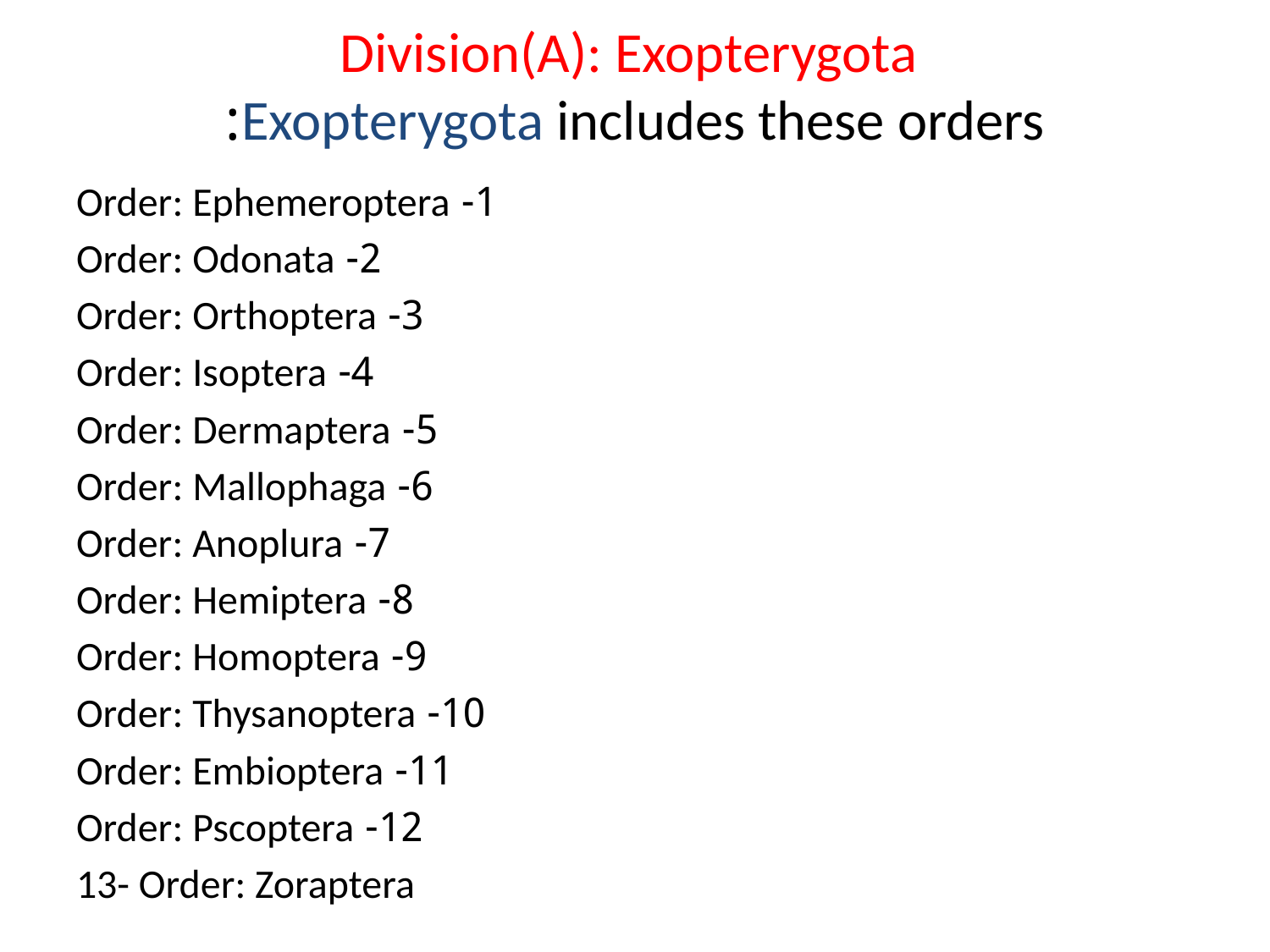

# Division(A): Exopterygota Exopterygota includes these orders:
1- Order: Ephemeroptera
2- Order: Odonata
3- Order: Orthoptera
4- Order: Isoptera
5- Order: Dermaptera
6- Order: Mallophaga
7- Order: Anoplura
8- Order: Hemiptera
9- Order: Homoptera
10- Order: Thysanoptera
11- Order: Embioptera
12- Order: Pscoptera
13- Order: Zoraptera